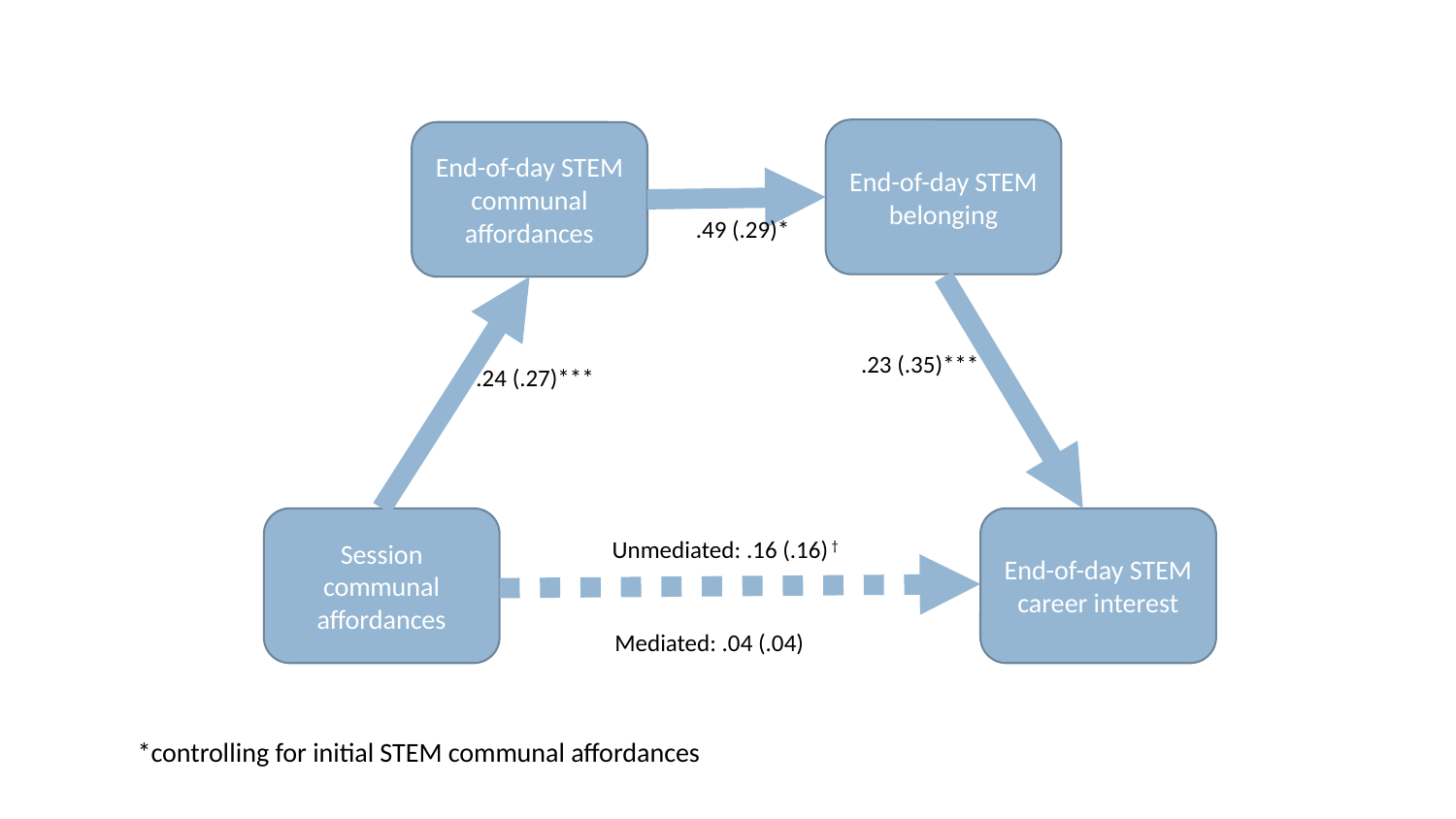

End-of-day STEM belonging
End-of-day STEM communal affordances
.49 (.29)*
.23 (.35)***
.24 (.27)***
Session communal affordances
End-of-day STEM career interest

Unmediated: .16 (.16) †
Mediated: .04 (.04)
*controlling for initial STEM communal affordances